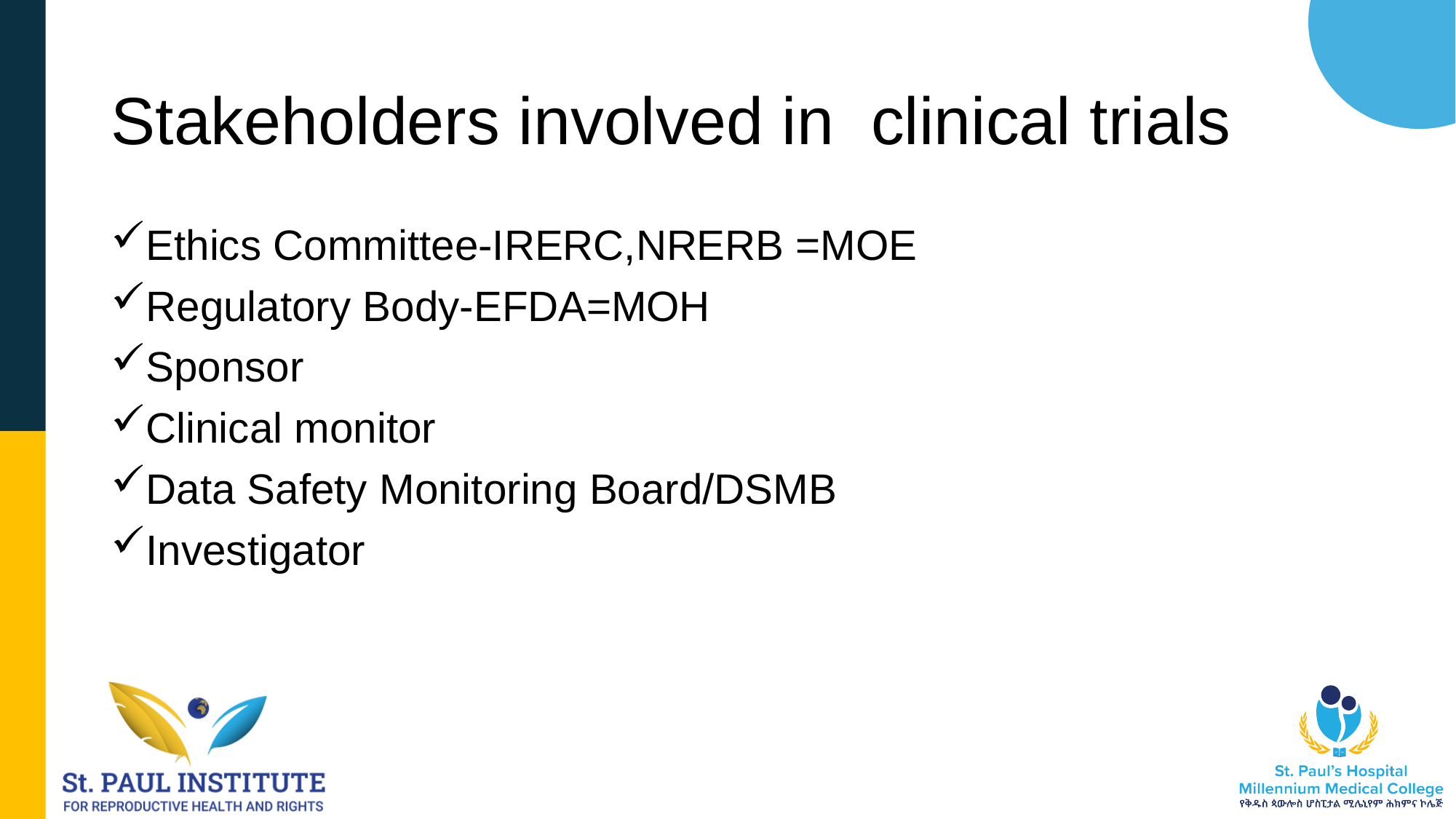

# Stakeholders involved in  clinical trials
Ethics Committee-IRERC,NRERB =MOE
Regulatory Body-EFDA=MOH
Sponsor
Clinical monitor
Data Safety Monitoring Board/DSMB
Investigator